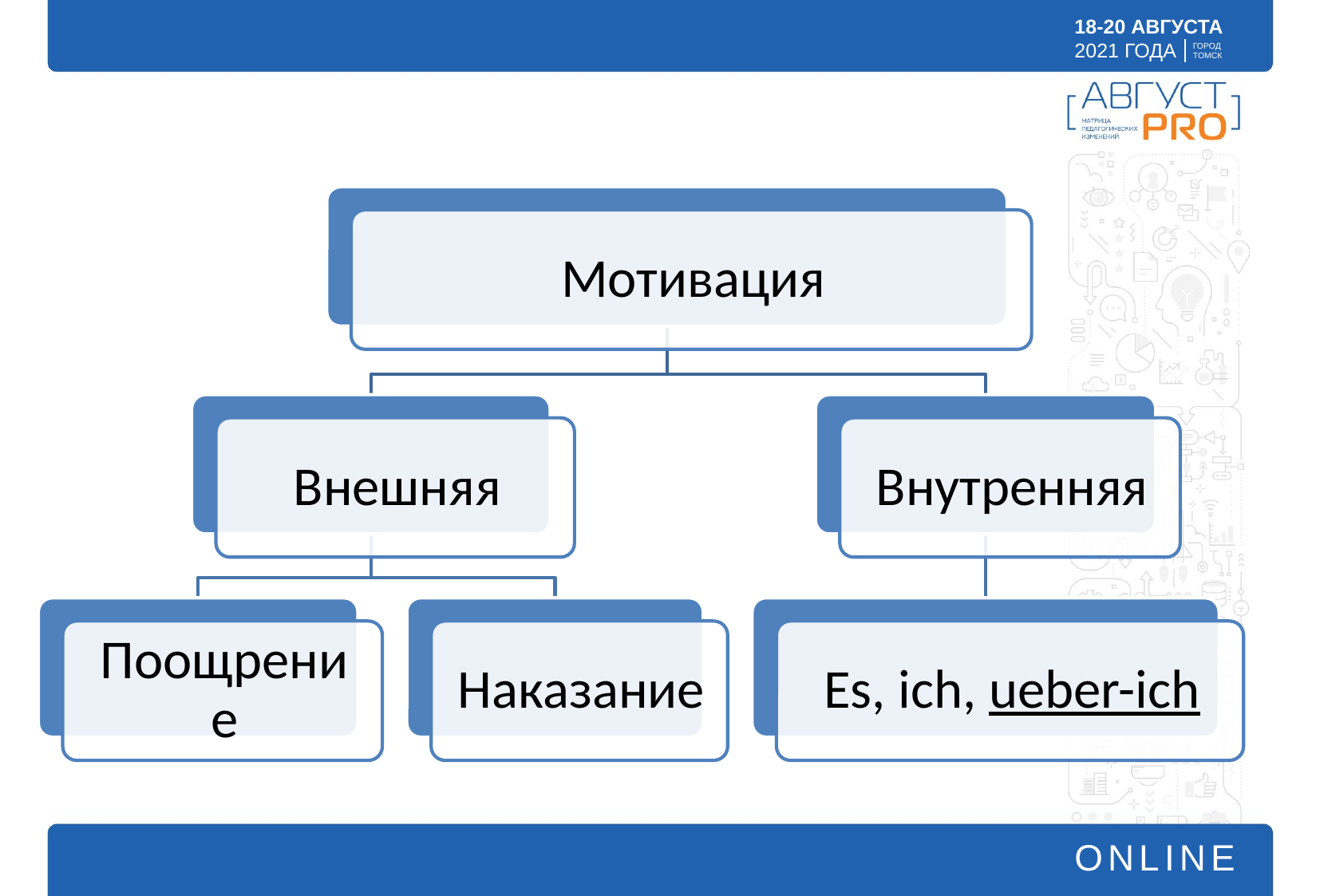

Мотивация
Внешняя
Поощрение
Наказание
Внутренняя
Es, ich, ueber-ich